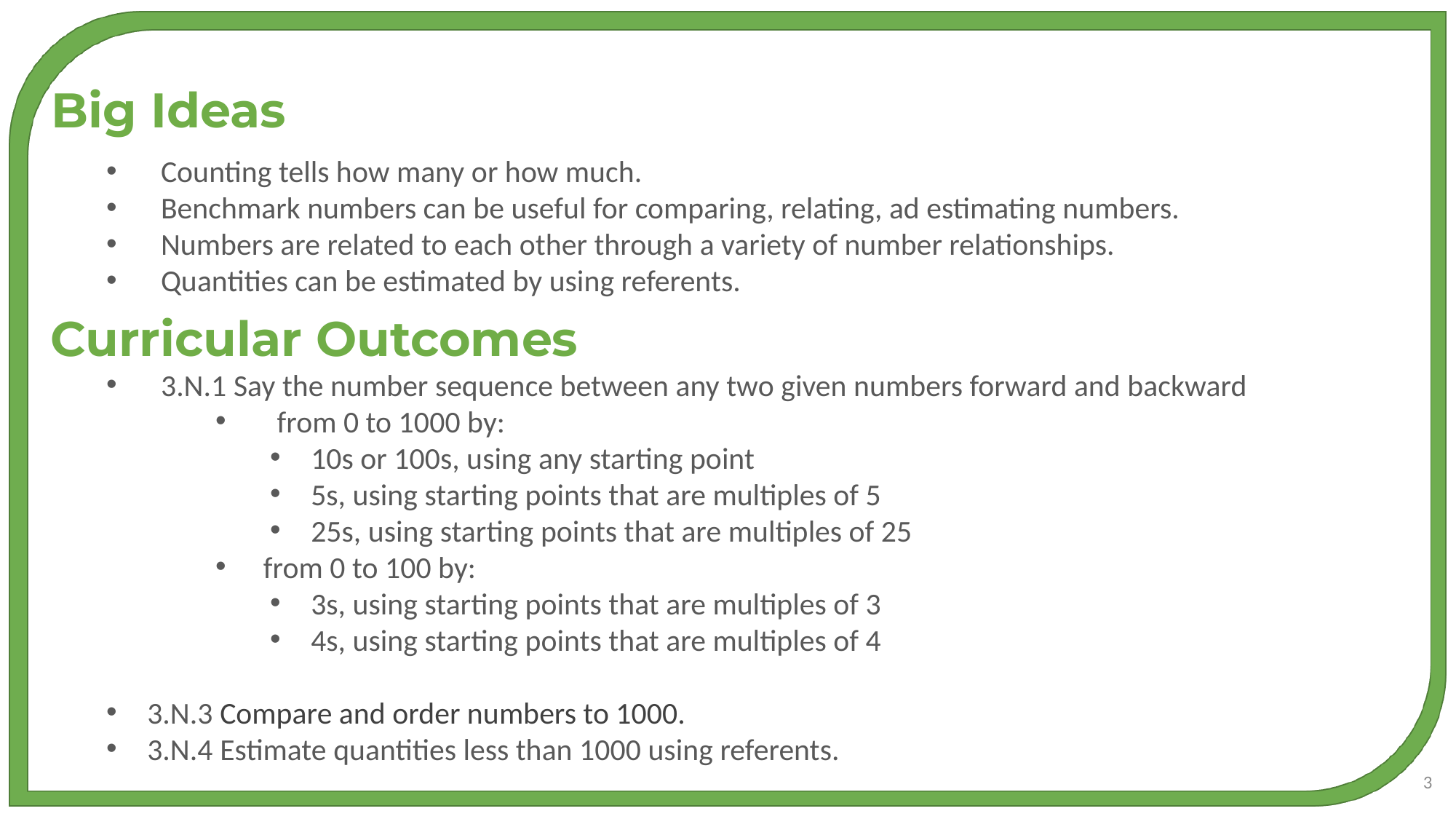

Big Ideas
Counting tells how many or how much.
Benchmark numbers can be useful for comparing, relating, ad estimating numbers.
Numbers are related to each other through a variety of number relationships.
Quantities can be estimated by using referents.

Curricular Outcomes
3.N.1 Say the number sequence between any two given numbers forward and backward
 from 0 to 1000 by:
10s or 100s, using any starting point
5s, using starting points that are multiples of 5
25s, using starting points that are multiples of 25
 from 0 to 100 by:
3s, using starting points that are multiples of 3
4s, using starting points that are multiples of 4

3.N.3 Compare and order numbers to 1000.
3.N.4 Estimate quantities less than 1000 using referents.

3